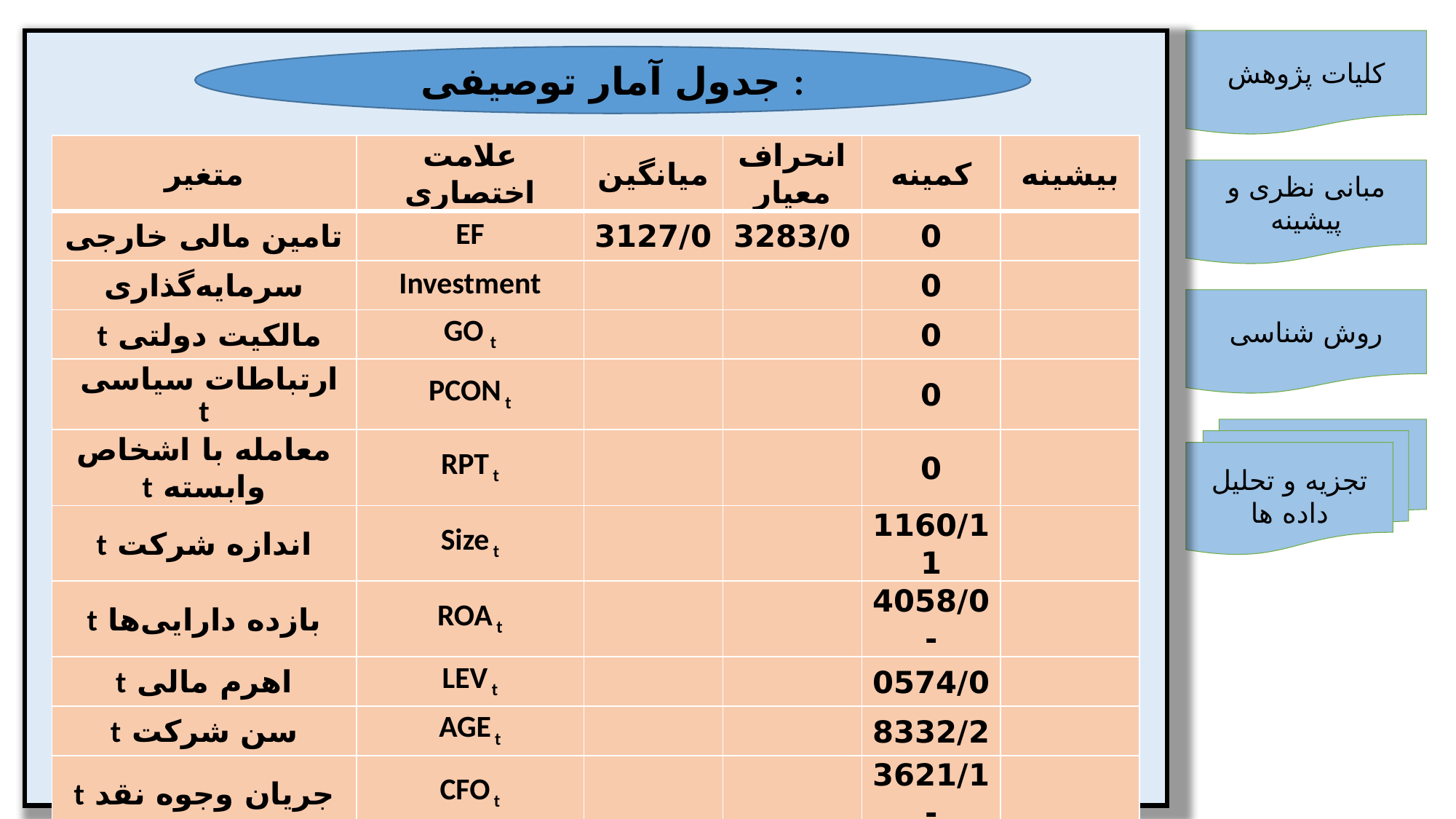

کلیات پژوهش
جدول آمار توصیفی :
| متغیر | علامت اختصاری | میانگین | انحراف معیار | کمینه | بیشینه |
| --- | --- | --- | --- | --- | --- |
| تامین مالی خارجی | EF | 3127/0 | 3283/0 | 0 |  |
| سرمایه‌گذاری | Investment |  |  | 0 |  |
| مالکیت دولتی t | GO t |  |  | 0 |  |
| ارتباطات سیاسی t | PCON t |  |  | 0 |  |
| معامله با اشخاص وابسته t | RPT t |  |  | 0 |  |
| اندازه شرکت t | Size t |  |  | 1160/11 |  |
| بازده دارایی‌ها t | ROA t |  |  | 4058/0- |  |
| اهرم مالی t | LEV t |  |  | 0574/0 |  |
| سن شرکت t | AGE t |  |  | 8332/2 |  |
| جریان وجوه نقد t | CFO t |  |  | 3621/1- |  |
| رشد فروش t | Growth t |  | 5149/0 | 7396/0- | 7799/3 |
مبانی نظری و پیشینه
روش شناسی
تجزیه و تحلیل داده ها